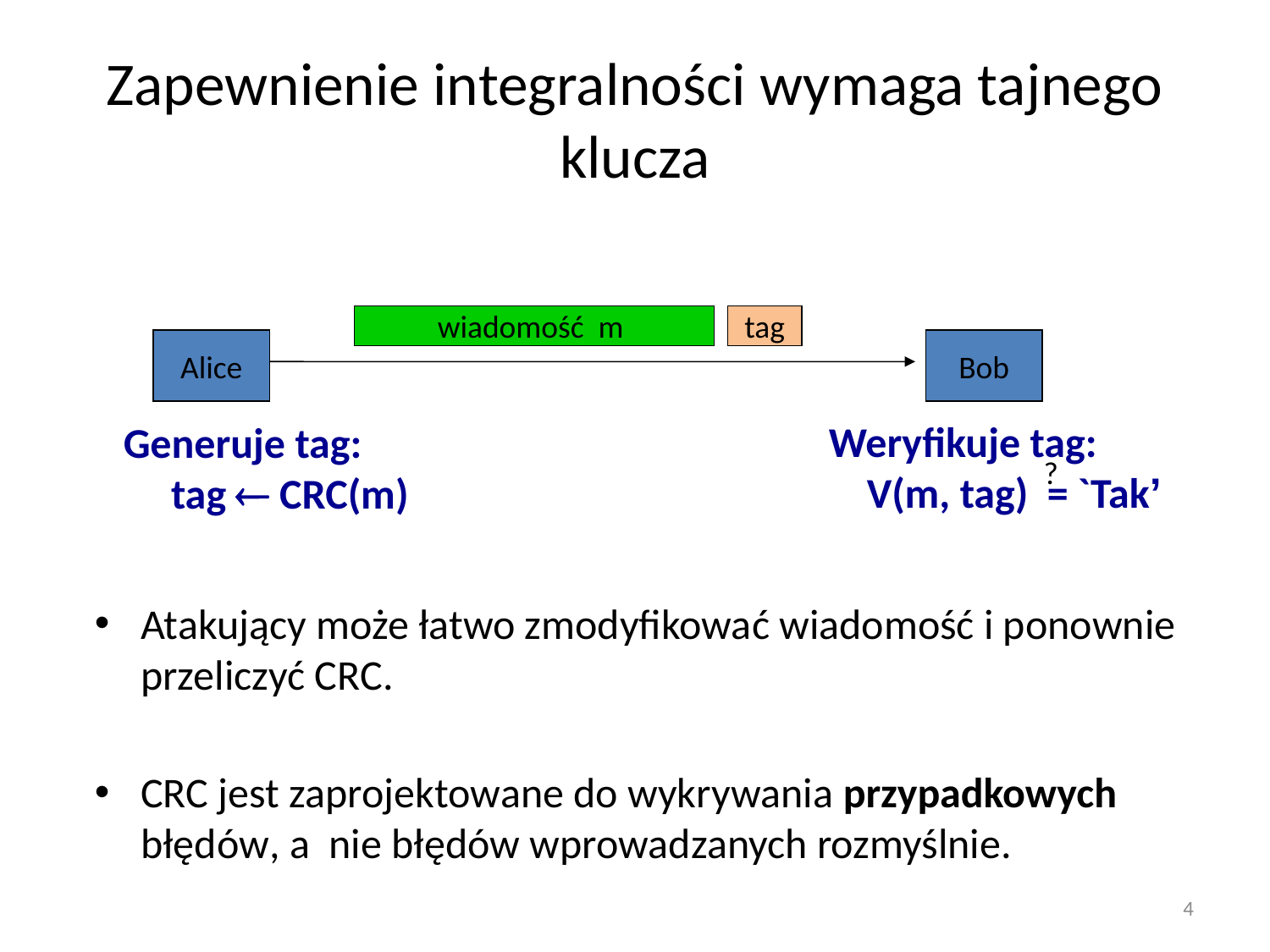

# Zapewnienie integralności wymaga tajnego klucza
wiadomość  m
tag
Alice
Bob

Weryfikuje tag:
    V(m, tag)  = `Tak’
?
Generuje tag:
     tag ← CRC(m)
Atakujący może łatwo zmodyfikować wiadomość i ponownie przeliczyć CRC.

CRC jest zaprojektowane do wykrywania przypadkowych błędów, a  nie błędów wprowadzanych rozmyślnie.
4